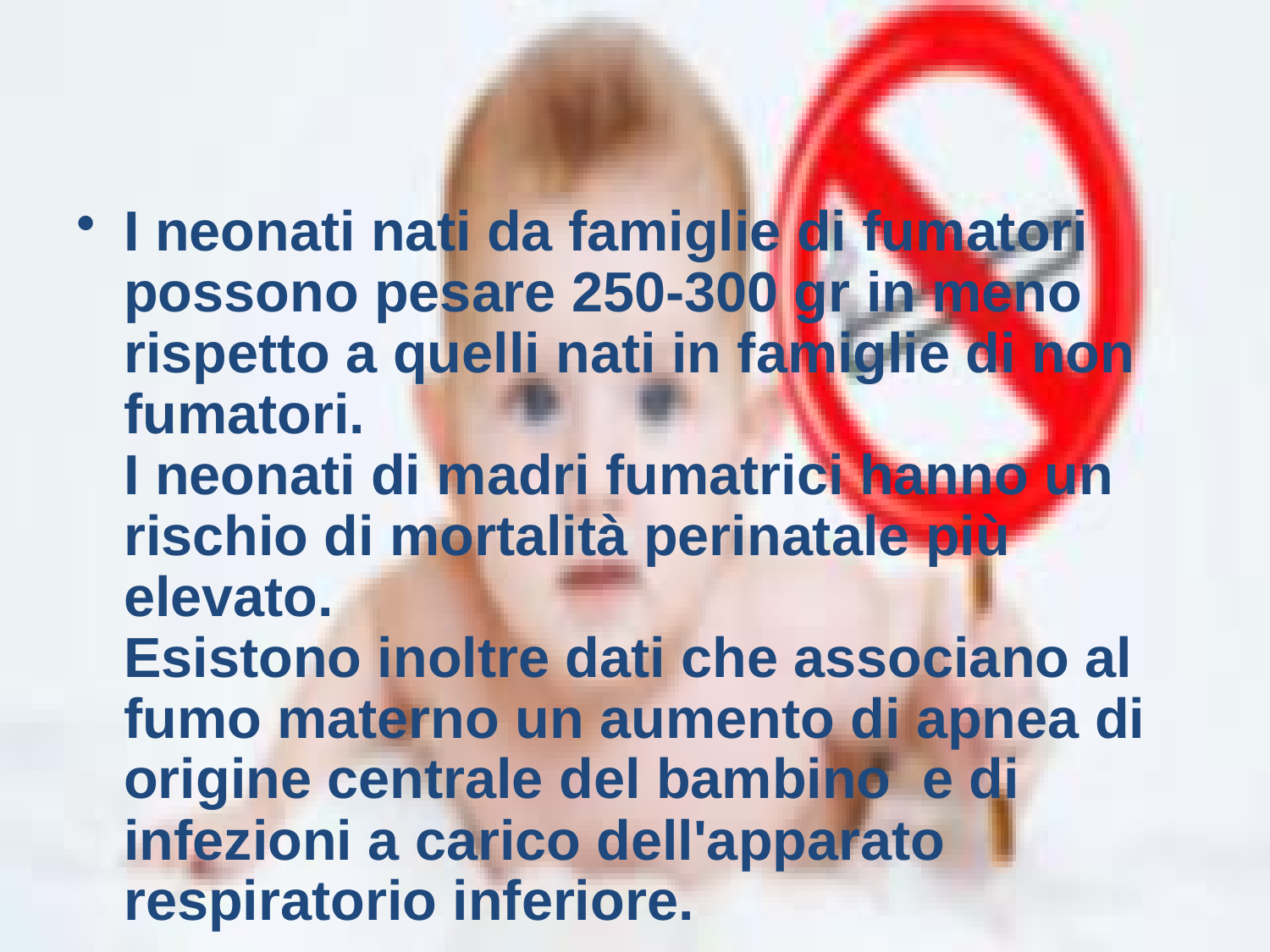

I neonati nati da famiglie di fumatori possono pesare 250-300 gr in meno rispetto a quelli nati in famiglie di non fumatori.
I neonati di madri fumatrici hanno un rischio di mortalità perinatale più elevato.
Esistono inoltre dati che associano al  fumo materno un aumento di apnea di origine centrale del bambino  e di infezioni a carico dell'apparato respiratorio inferiore.